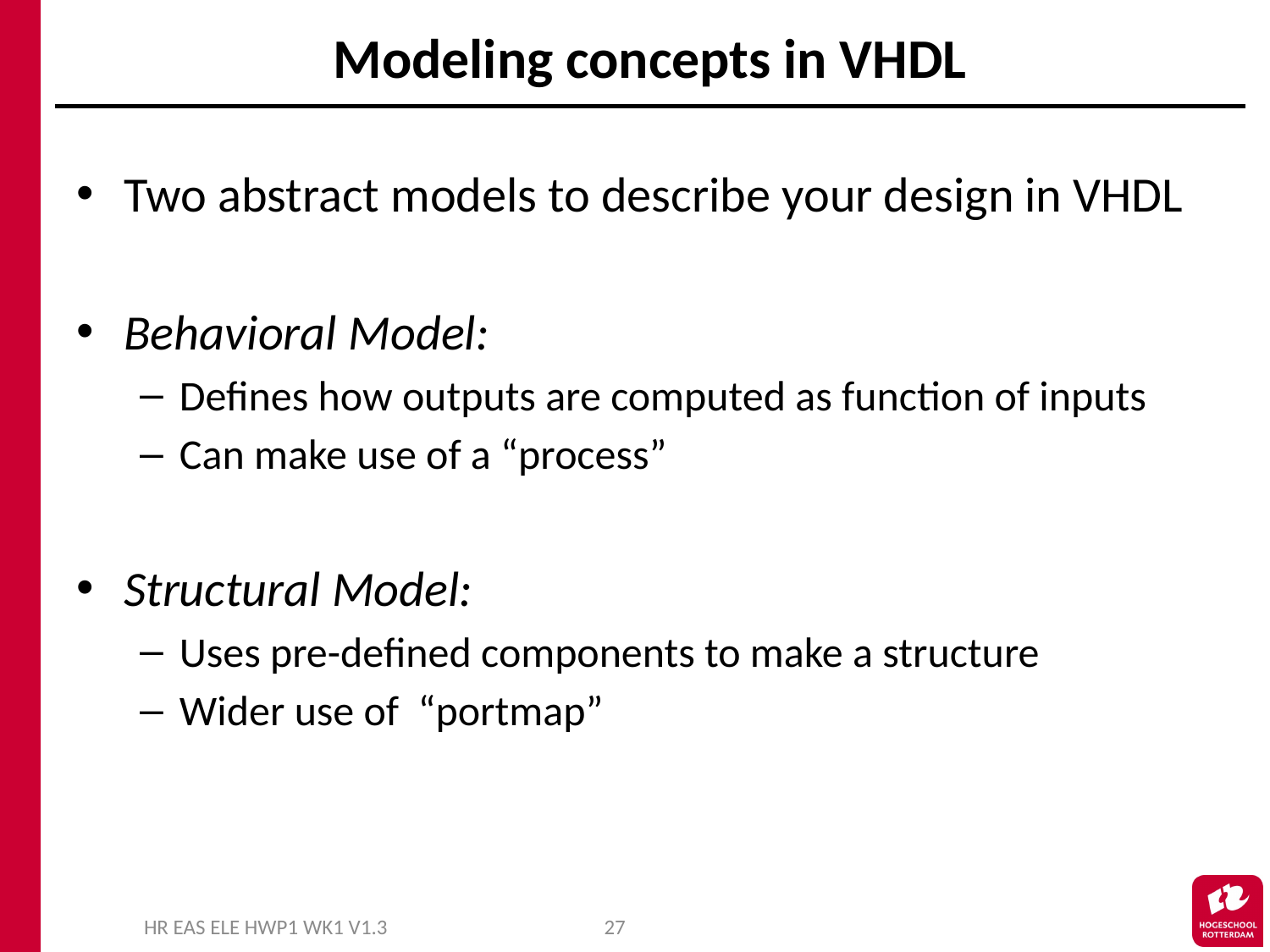

# Modeling concepts in VHDL
Two abstract models to describe your design in VHDL

Behavioral Model:
Defines how outputs are computed as function of inputs
Can make use of a “process”

Structural Model:
Uses pre-defined components to make a structure
Wider use of  “portmap”

HR EAS ELE HWP1 WK1 V1.3
27